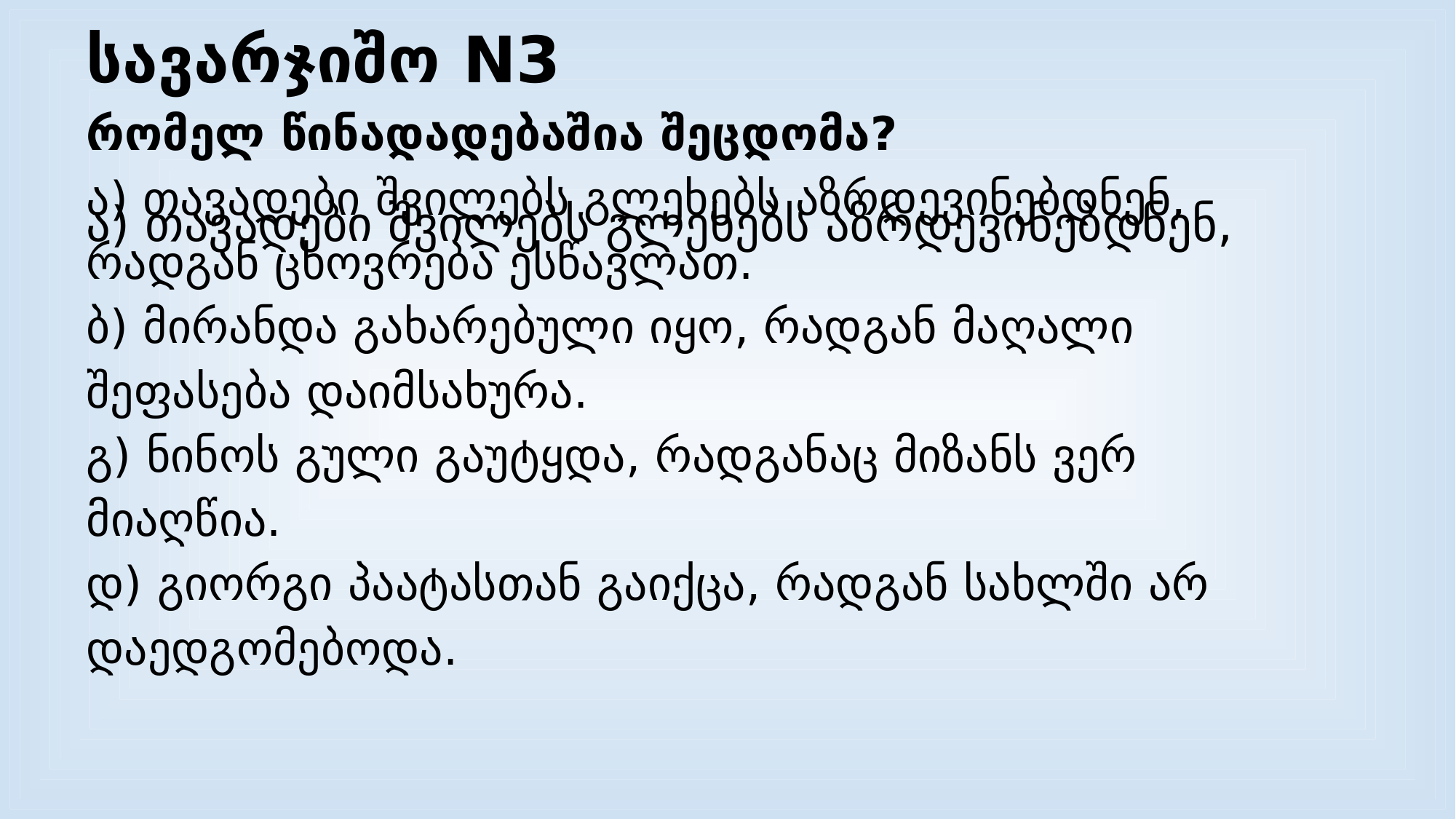

# სავარჯიშო N3 რომელ წინადადებაშია შეცდომა? ა) თავადები შვილებს გლეხებს აზრდევინებდნენ, რადგან ცხოვრება ესწავლათ. ბ) მირანდა გახარებული იყო, რადგან მაღალი შეფასება დაიმსახურა. გ) ნინოს გული გაუტყდა, რადგანაც მიზანს ვერ მიაღწია. დ) გიორგი პაატასთან გაიქცა, რადგან სახლში არ დაედგომებოდა.
ა) თავადები შვილებს გლეხებს აზრდევინებდნენ,